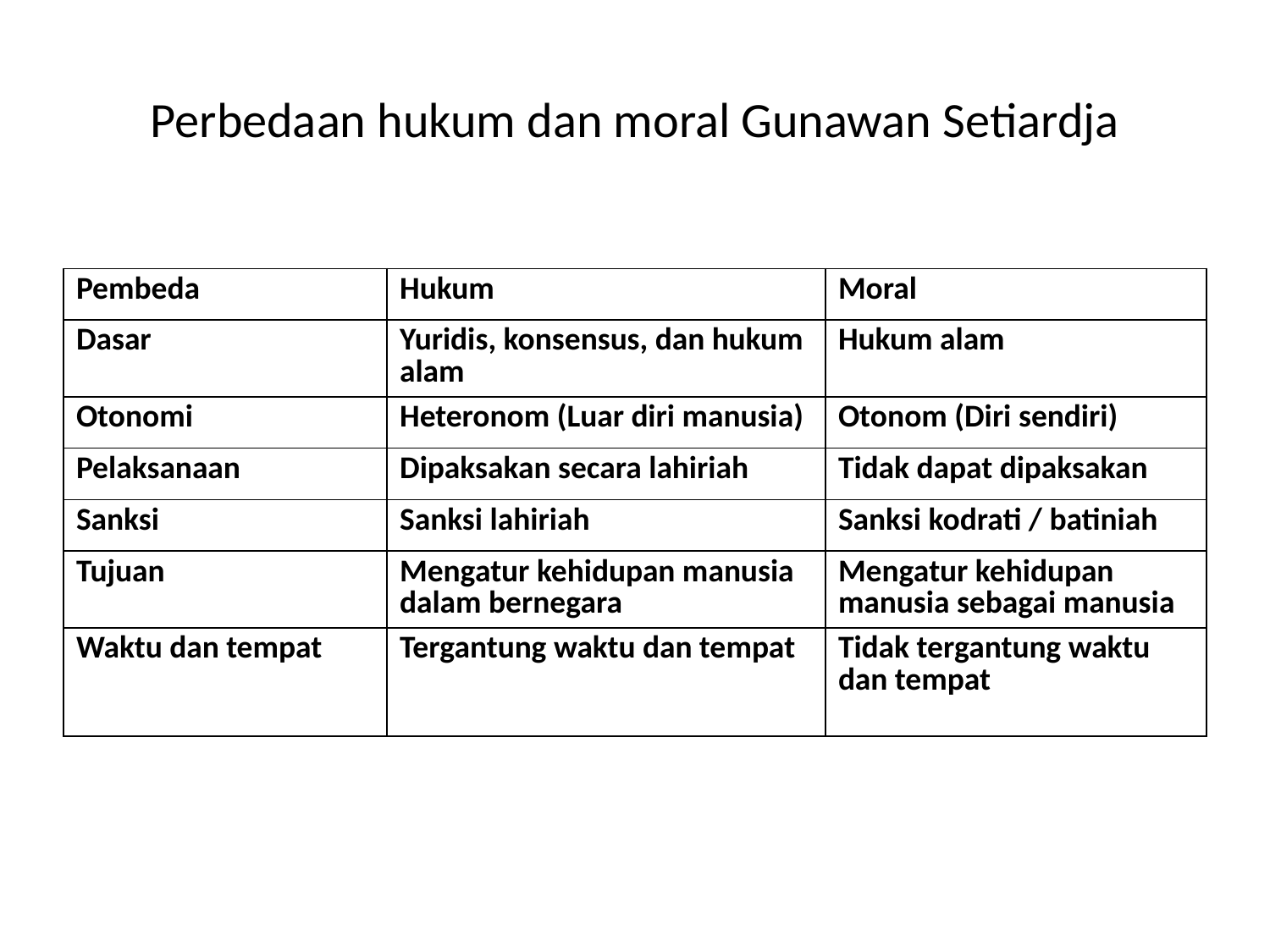

# Perbedaan hukum dan moral Gunawan Setiardja
| Pembeda | Hukum | Moral |
| --- | --- | --- |
| Dasar | Yuridis, konsensus, dan hukum alam | Hukum alam |
| Otonomi | Heteronom (Luar diri manusia) | Otonom (Diri sendiri) |
| Pelaksanaan | Dipaksakan secara lahiriah | Tidak dapat dipaksakan |
| Sanksi | Sanksi lahiriah | Sanksi kodrati / batiniah |
| Tujuan | Mengatur kehidupan manusia dalam bernegara | Mengatur kehidupan manusia sebagai manusia |
| Waktu dan tempat | Tergantung waktu dan tempat | Tidak tergantung waktu dan tempat |